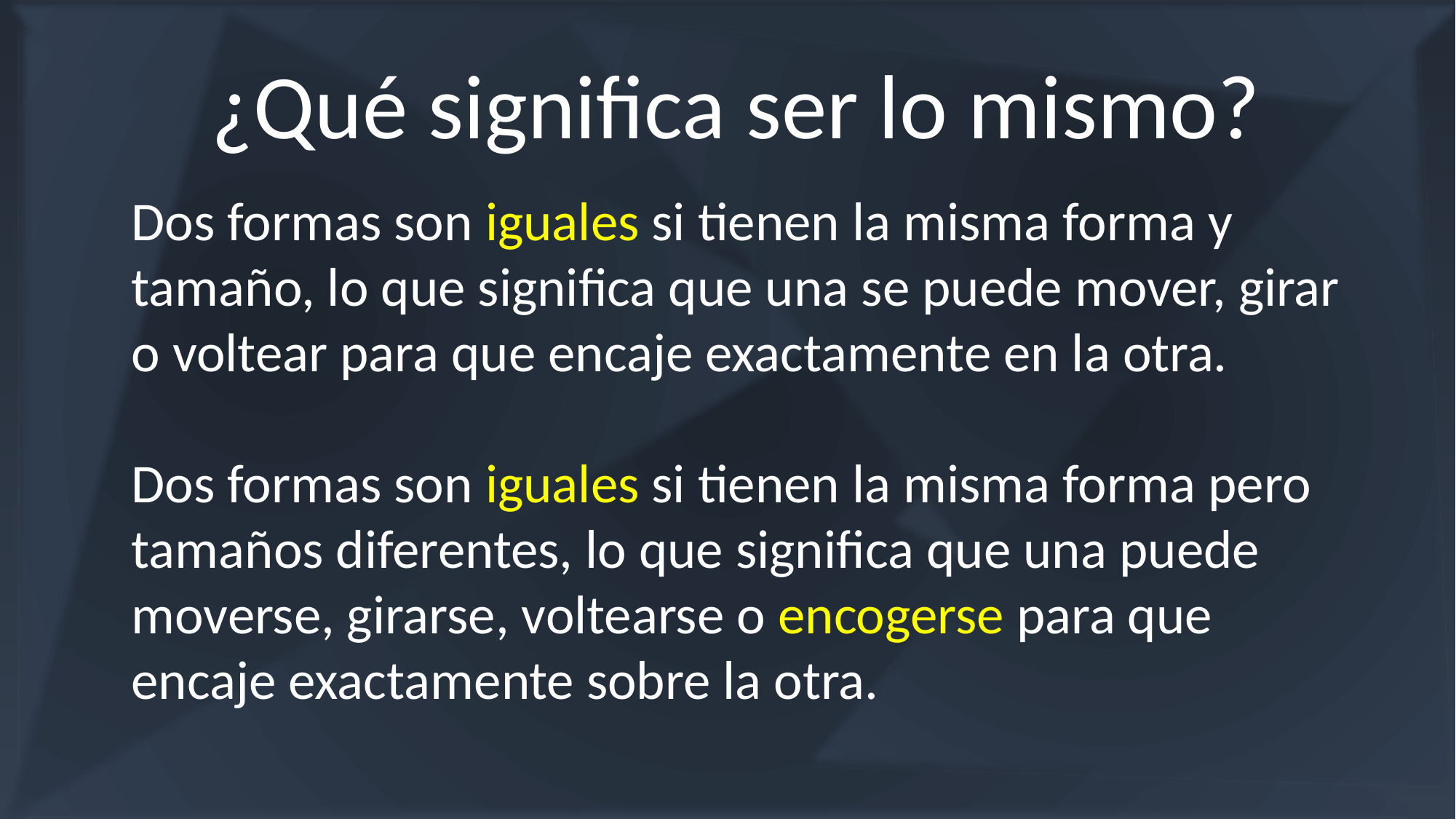

# ¿Qué significa ser lo mismo?
Dos formas son iguales si tienen la misma forma y tamaño, lo que significa que una se puede mover, girar o voltear para que encaje exactamente en la otra.

Dos formas son iguales si tienen la misma forma pero tamaños diferentes, lo que significa que una puede moverse, girarse, voltearse o encogerse para que encaje exactamente sobre la otra.